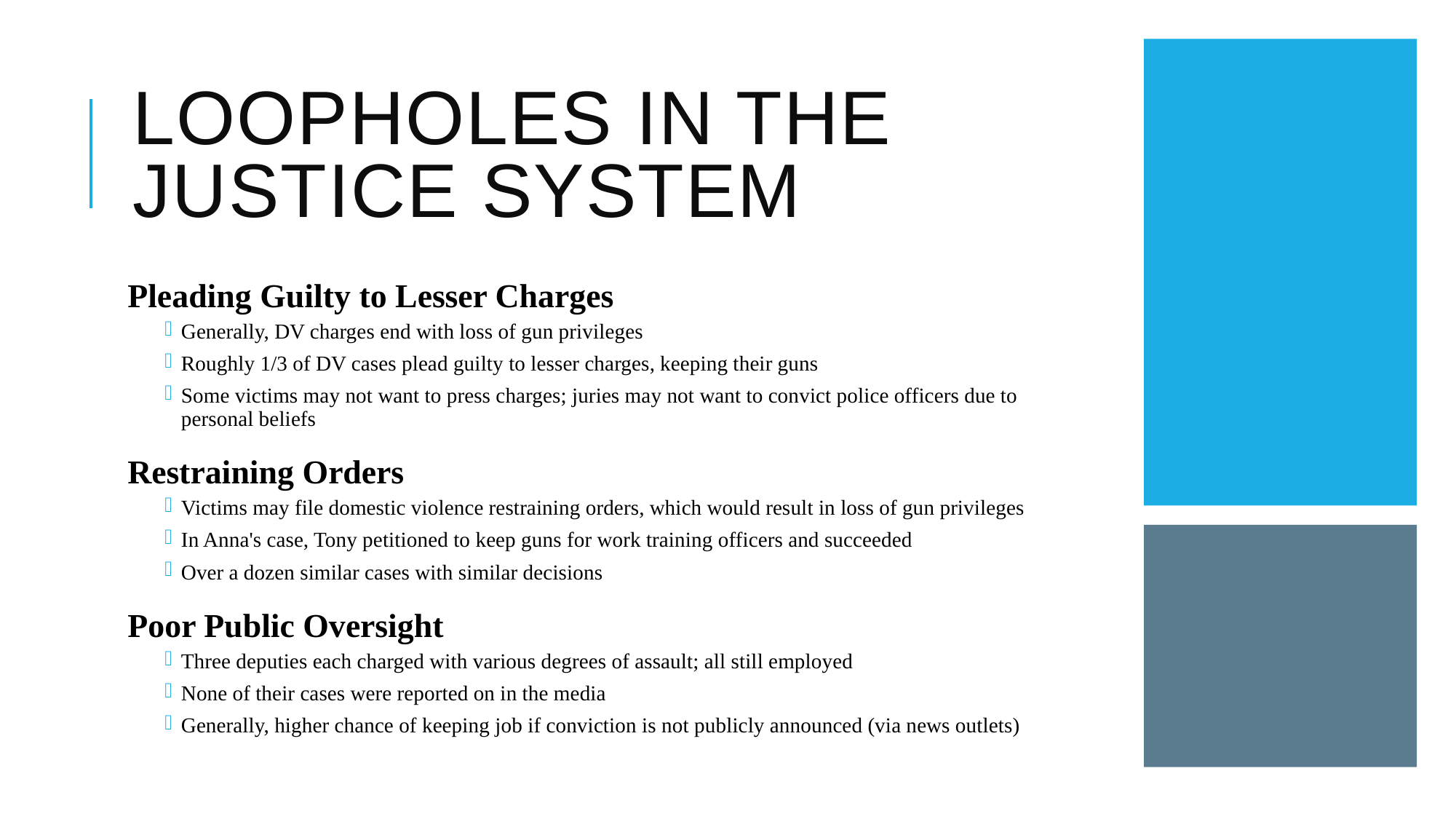

# Loopholes in the Justice System
Pleading Guilty to Lesser Charges
Generally, DV charges end with loss of gun privileges
Roughly 1/3 of DV cases plead guilty to lesser charges, keeping their guns
Some victims may not want to press charges; juries may not want to convict police officers due to personal beliefs
Restraining Orders
Victims may file domestic violence restraining orders, which would result in loss of gun privileges
In Anna's case, Tony petitioned to keep guns for work training officers and succeeded
Over a dozen similar cases with similar decisions
Poor Public Oversight
Three deputies each charged with various degrees of assault; all still employed
None of their cases were reported on in the media
Generally, higher chance of keeping job if conviction is not publicly announced (via news outlets)